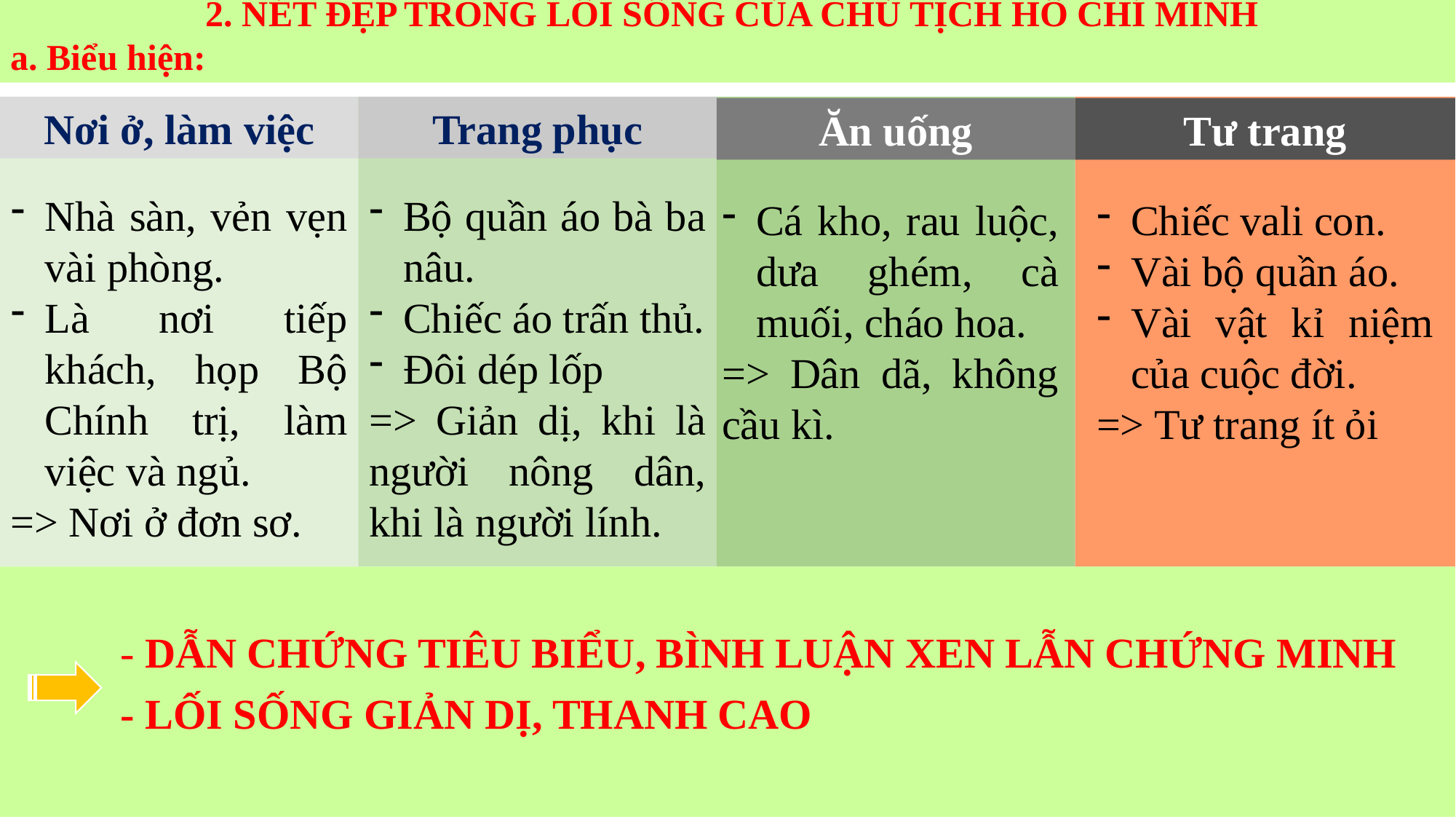

2. NÉT ĐẸP TRONG LỐI SỐNG CỦA CHỦ TỊCH HỒ CHÍ MINH
a. Biểu hiện:

Nơi ở, làm việc

Trang phục

Ăn uống
Tư trang
Nhà sàn, vẻn vẹn vài phòng.
Là nơi tiếp khách, họp Bộ Chính trị, làm việc và ngủ.
=> Nơi ở đơn sơ.
Bộ quần áo bà ba nâu.
Chiếc áo trấn thủ.
Đôi dép lốp
=> Giản dị, khi là người nông dân, khi là người lính.
Cá kho, rau luộc, dưa ghém, cà muối, cháo hoa.
=> Dân dã, không cầu kì.
Chiếc vali con.
Vài bộ quần áo.
Vài vật kỉ niệm của cuộc đời.
=> Tư trang ít ỏi

- DẪN CHỨNG TIÊU BIỂU, BÌNH LUẬN XEN LẪN CHỨNG MINH
- LỐI SỐNG GIẢN DỊ, THANH CAO